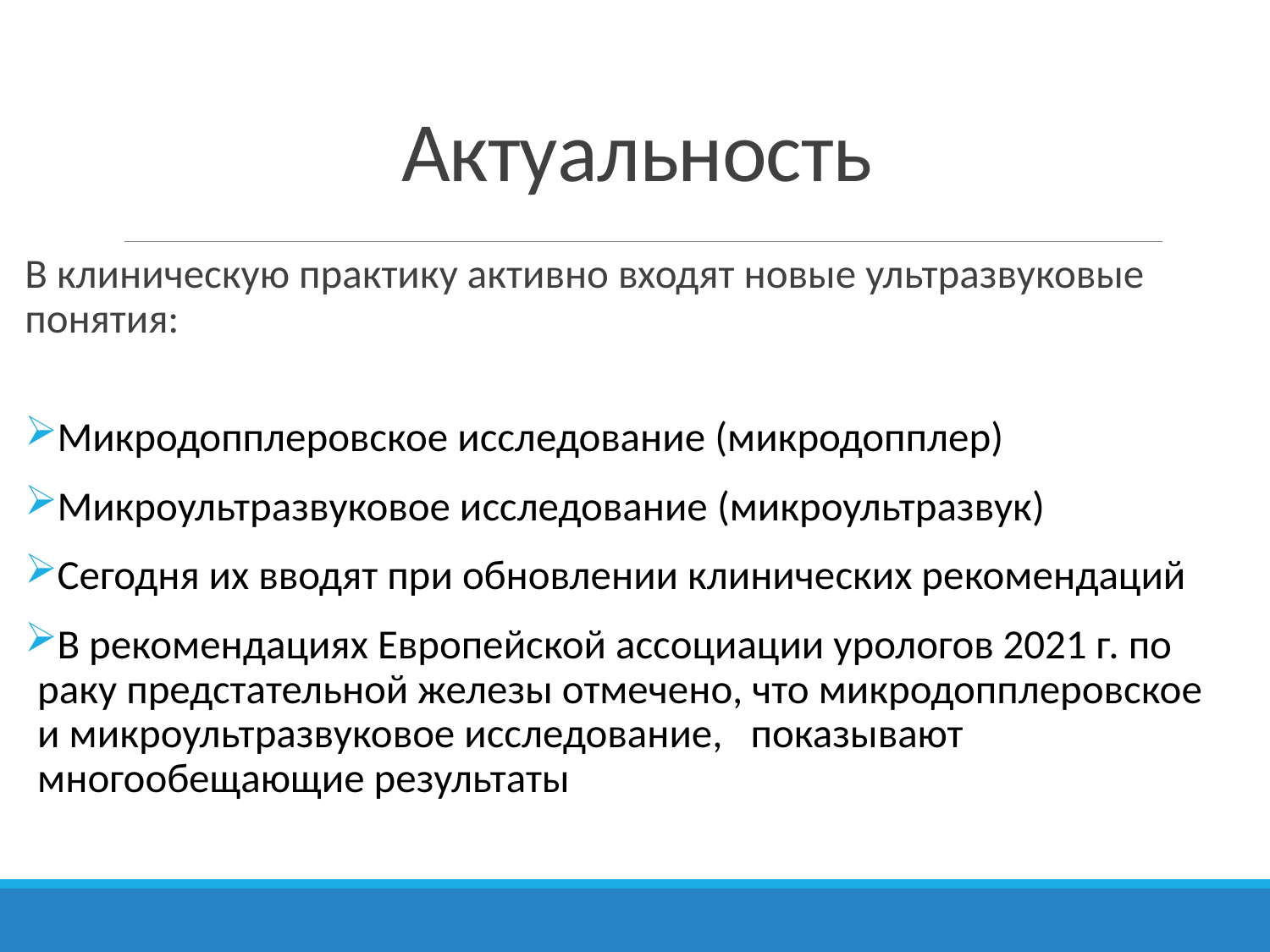

# Актуальность
В клиническую практику активно входят новые ультразвуковые понятия:
Микродопплеровское исследование (микродопплер)
Микроультразвуковое исследование (микроультразвук)
Сегодня их вводят при обновлении клинических рекомендаций
В рекомендациях Европейской ассоциации урологов 2021 г. по раку предстательной железы отмечено, что микродопплеровское и микроультразвуковое исследование,   показывают многообещающие результаты